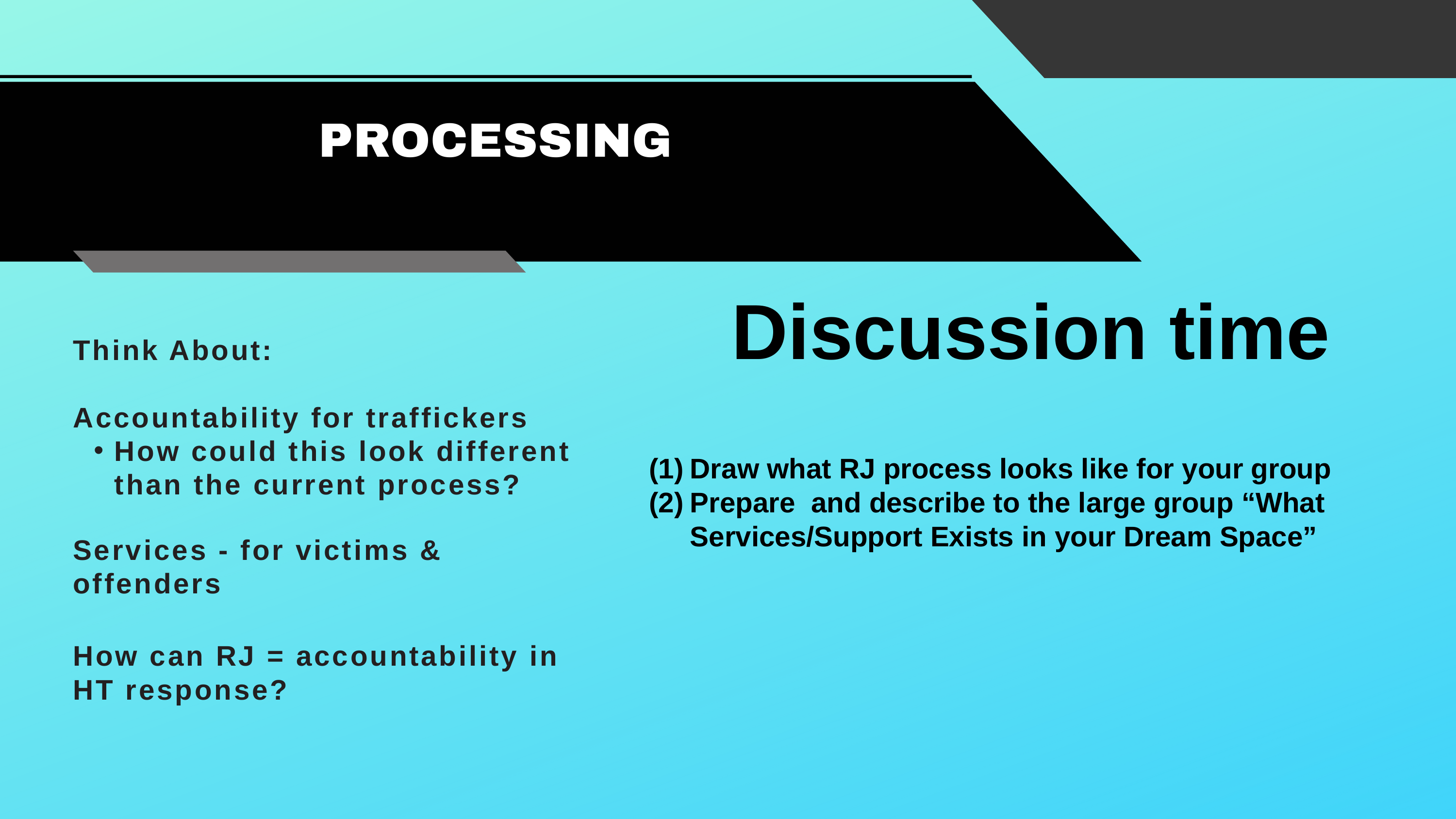

PROCESSING

Discussion time
Draw what RJ process looks like for your group
Prepare  and describe to the large group “What Services/Support Exists in your Dream Space”
Think About:

Accountability for traffickers
How could this look different than the current process?

Services - for victims & offenders
How can RJ = accountability in HT response?